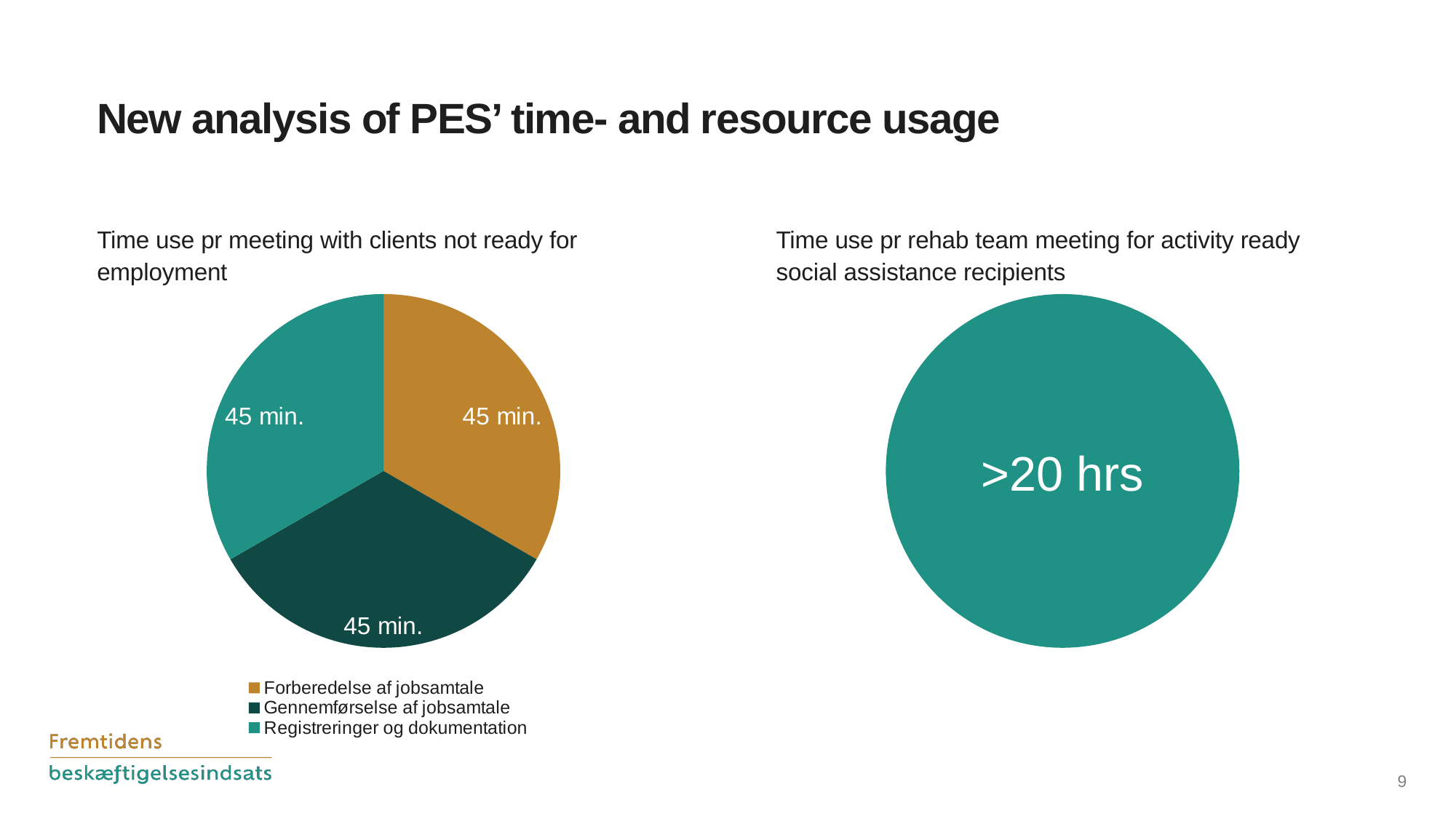

# New analysis of PES’ time- and resource usage
Time use pr meeting with clients not ready for employment
Time use pr rehab team meeting for activity ready social assistance recipients

### Chart

| Category | Pct. | Column1 |
|---|---|---|
| Forberedelse af jobsamtale | 0.333 | 0.0 |
| Gennemførselse af jobsamtale | 0.333 | 0.0 |
| Registreringer og dokumentation | 0.333 | 0.0 |

### Chart

| Category | Pct. |
|---|---|
| Jeg vil gerne have flere møder | 0.0 |
| Jeg vil gerne have færre møder | 0.0 |
| Antallet af møder er passende | 1.0 |
>20 hrs
9